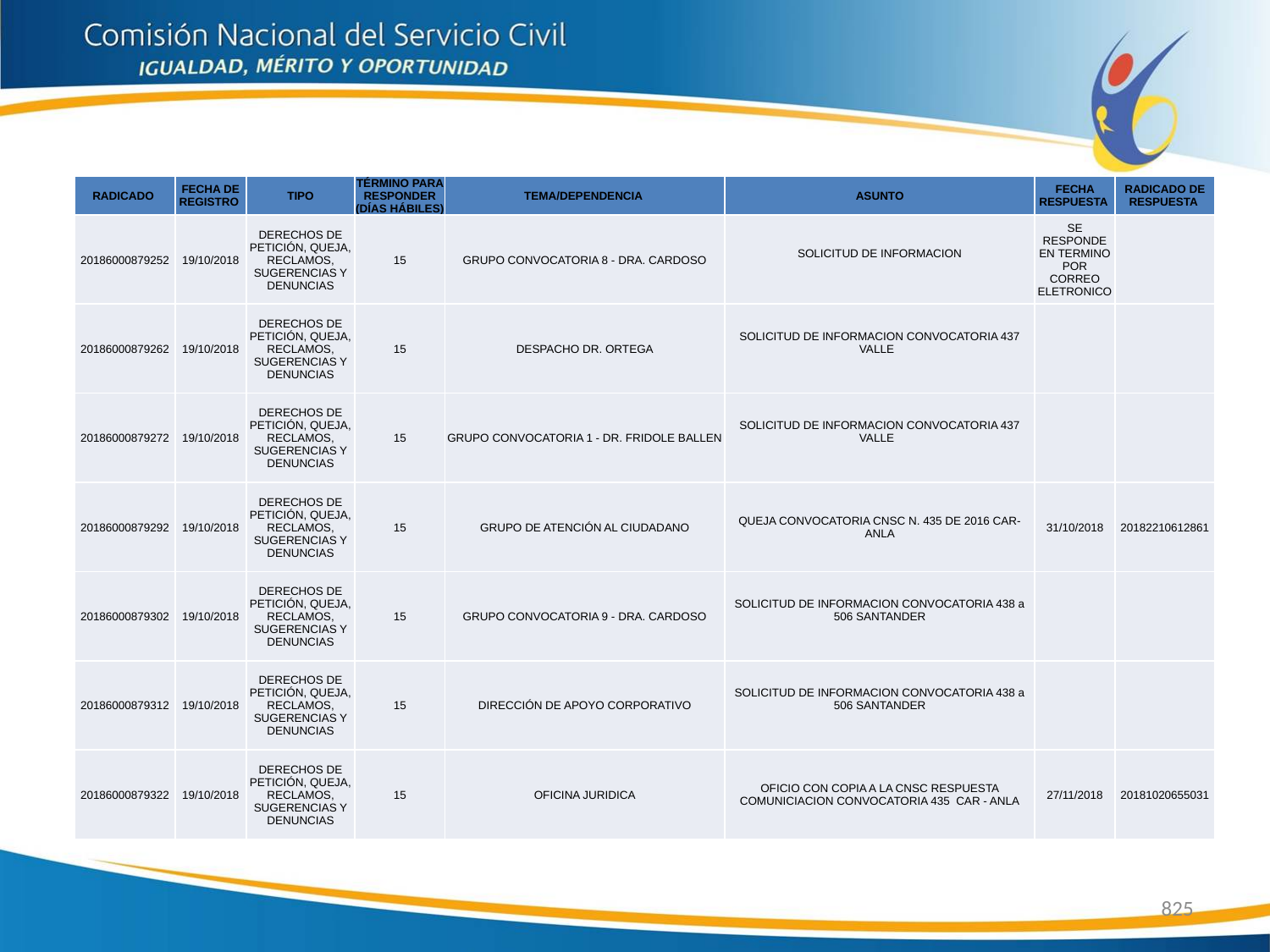

| RADICADO | FECHA DE REGISTRO | TIPO | TÉRMINO PARA RESPONDER (DÍAS HÁBILES) | TEMA/DEPENDENCIA | ASUNTO | FECHA RESPUESTA | RADICADO DE RESPUESTA |
| --- | --- | --- | --- | --- | --- | --- | --- |
| 20186000879252 | 19/10/2018 | DERECHOS DE PETICIÓN, QUEJA, RECLAMOS, SUGERENCIAS Y DENUNCIAS | 15 | GRUPO CONVOCATORIA 8 - DRA. CARDOSO | SOLICITUD DE INFORMACION | SE RESPONDE EN TERMINO POR CORREO ELETRONICO |  |
| 20186000879262 | 19/10/2018 | DERECHOS DE PETICIÓN, QUEJA, RECLAMOS, SUGERENCIAS Y DENUNCIAS | 15 | DESPACHO DR. ORTEGA | SOLICITUD DE INFORMACION CONVOCATORIA 437 VALLE |  |  |
| 20186000879272 | 19/10/2018 | DERECHOS DE PETICIÓN, QUEJA, RECLAMOS, SUGERENCIAS Y DENUNCIAS | 15 | GRUPO CONVOCATORIA 1 - DR. FRIDOLE BALLEN | SOLICITUD DE INFORMACION CONVOCATORIA 437 VALLE |  |  |
| 20186000879292 | 19/10/2018 | DERECHOS DE PETICIÓN, QUEJA, RECLAMOS, SUGERENCIAS Y DENUNCIAS | 15 | GRUPO DE ATENCIÓN AL CIUDADANO | QUEJA CONVOCATORIA CNSC N. 435 DE 2016 CAR-ANLA | 31/10/2018 | 20182210612861 |
| 20186000879302 | 19/10/2018 | DERECHOS DE PETICIÓN, QUEJA, RECLAMOS, SUGERENCIAS Y DENUNCIAS | 15 | GRUPO CONVOCATORIA 9 - DRA. CARDOSO | SOLICITUD DE INFORMACION CONVOCATORIA 438 a 506 SANTANDER |  |  |
| 20186000879312 | 19/10/2018 | DERECHOS DE PETICIÓN, QUEJA, RECLAMOS, SUGERENCIAS Y DENUNCIAS | 15 | DIRECCIÓN DE APOYO CORPORATIVO | SOLICITUD DE INFORMACION CONVOCATORIA 438 a 506 SANTANDER |  |  |
| 20186000879322 | 19/10/2018 | DERECHOS DE PETICIÓN, QUEJA, RECLAMOS, SUGERENCIAS Y DENUNCIAS | 15 | OFICINA JURIDICA | OFICIO CON COPIA A LA CNSC RESPUESTA COMUNICIACION CONVOCATORIA 435 CAR - ANLA | 27/11/2018 | 20181020655031 |
825